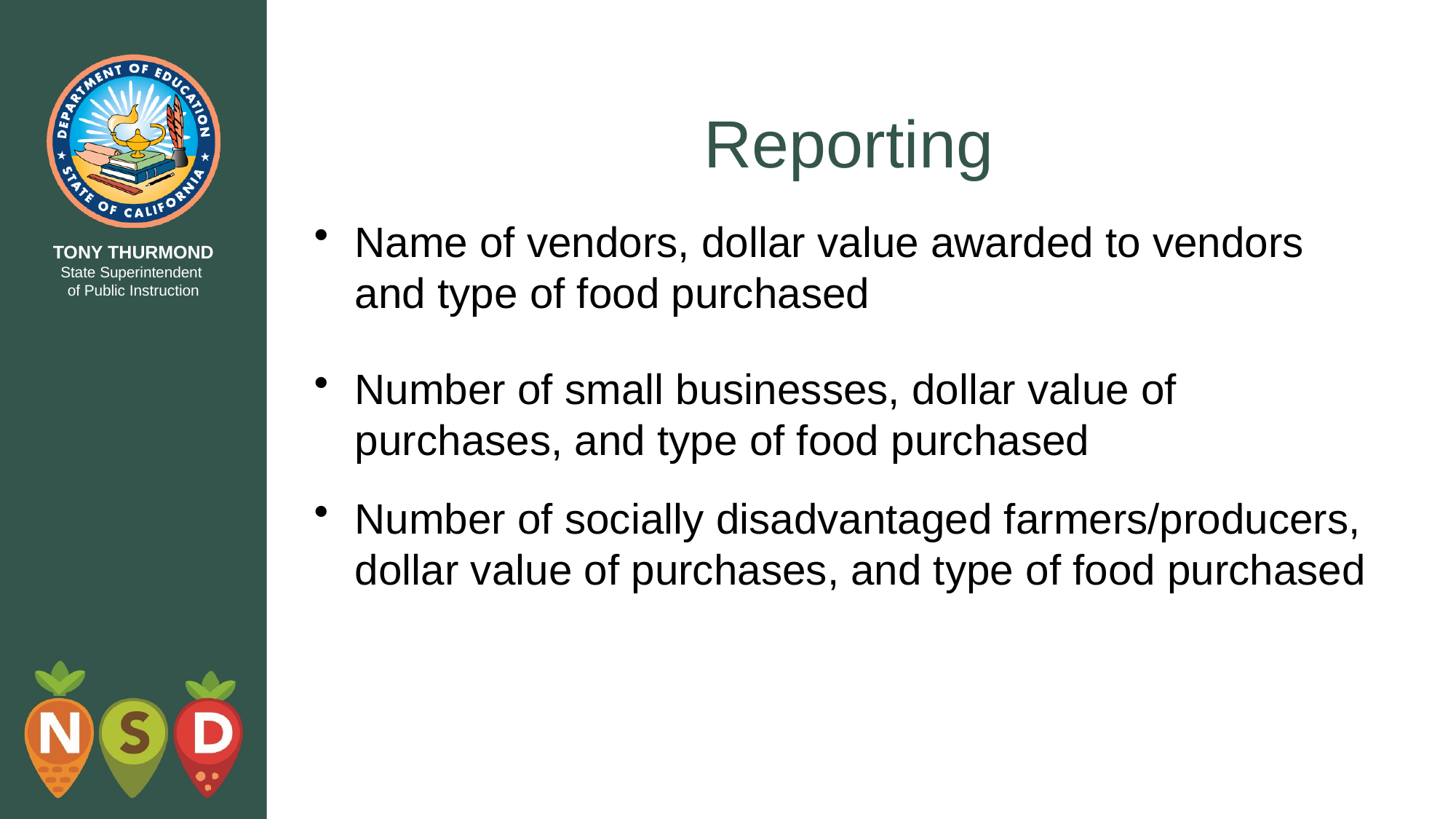

# Reporting
Name of vendors, dollar value awarded to vendors and type of food purchased
Number of small businesses, dollar value of purchases, and type of food purchased
Number of socially disadvantaged farmers/producers, dollar value of purchases, and type of food purchased